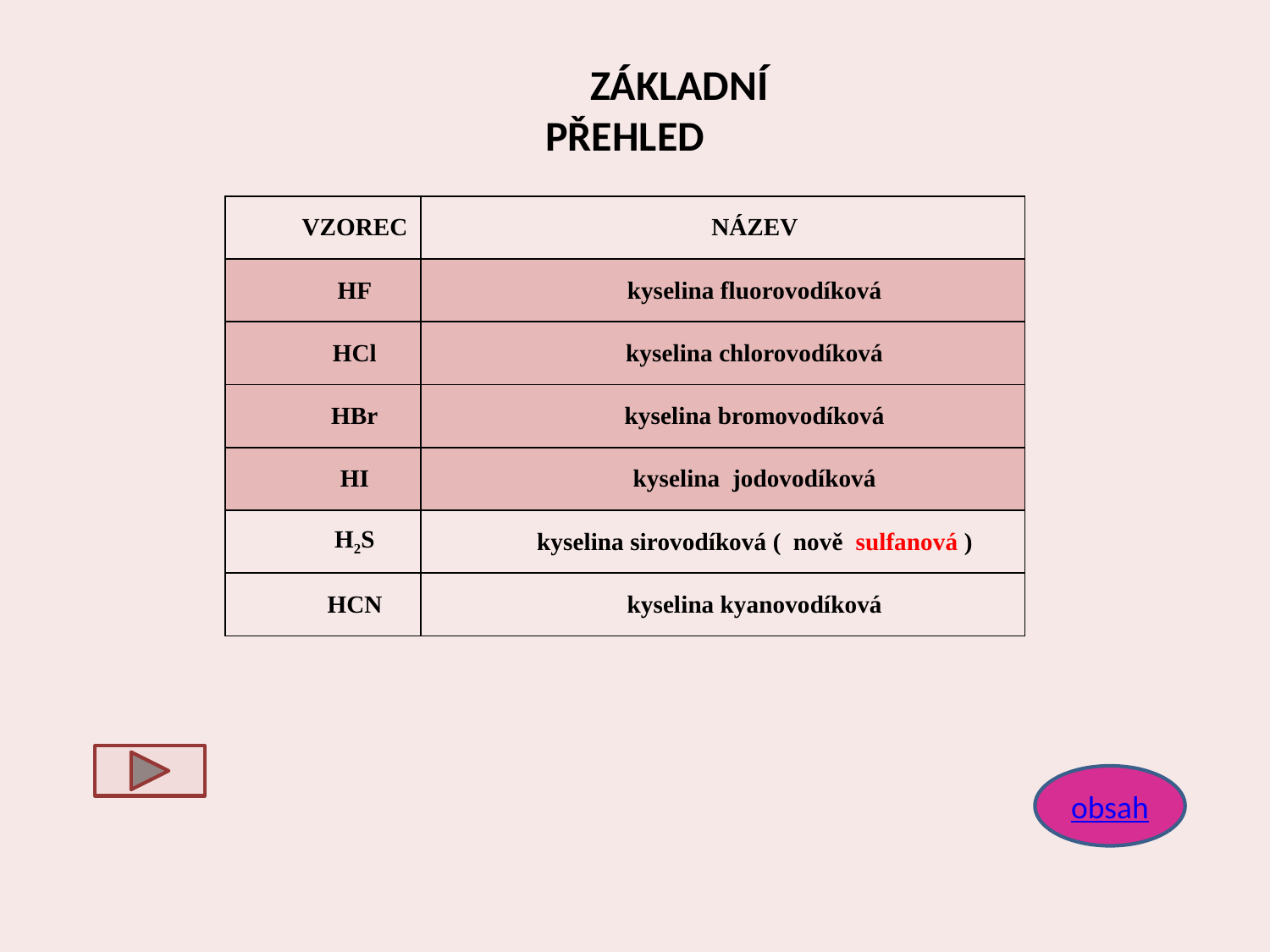

ZÁKLADNÍ PŘEHLED

| VZOREC | NÁZEV |
| --- | --- |
| HF | kyselina fluorovodíková |
| HCl | kyselina chlorovodíková |
| HBr | kyselina bromovodíková |
| HI | kyselina jodovodíková |
| H2S | kyselina sirovodíková ( nově sulfanová ) |
| HCN | kyselina kyanovodíková |

obsah